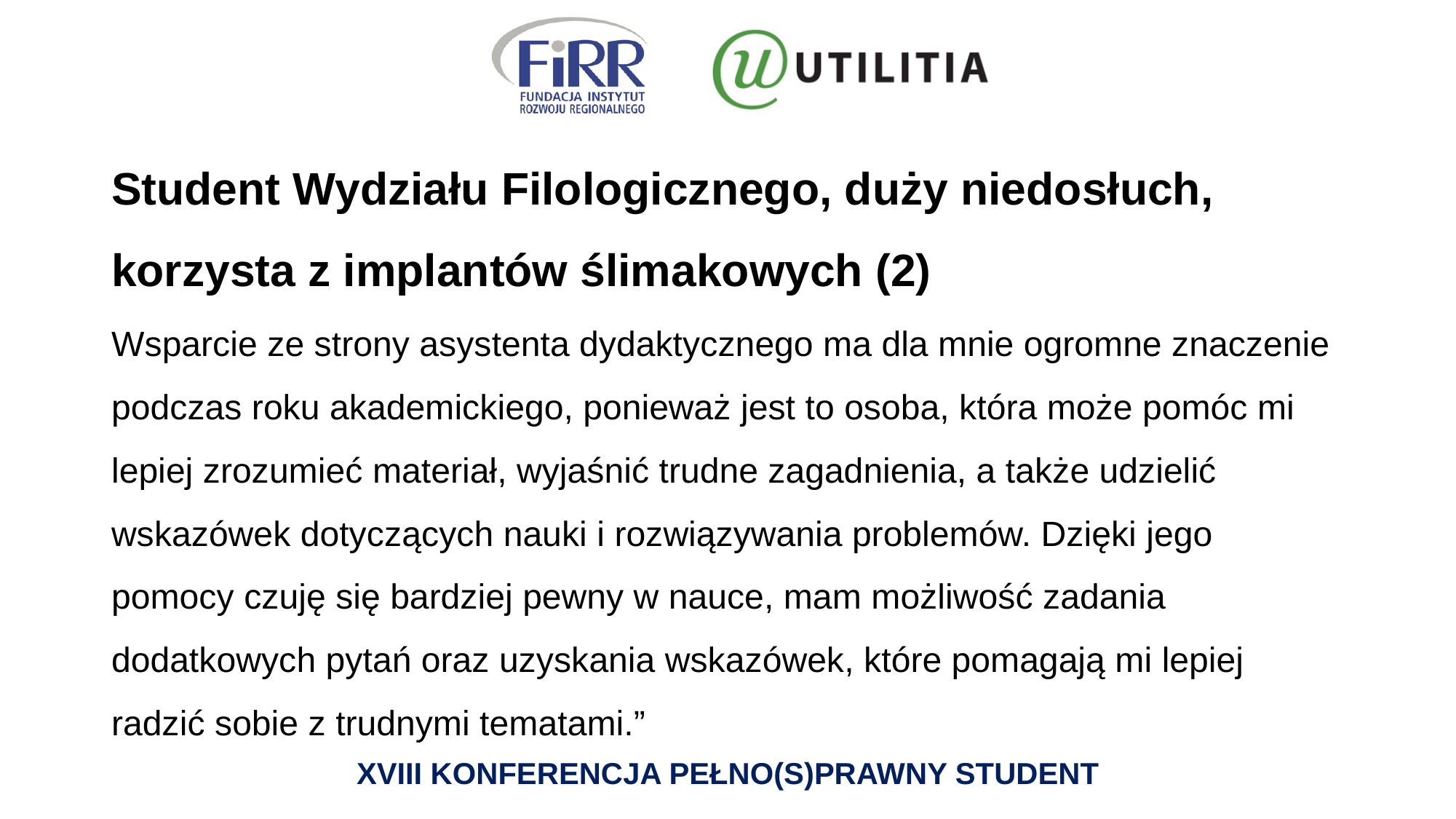

# Student Wydziału Filologicznego, duży niedosłuch, korzysta z implantów ślimakowych (2)
Wsparcie ze strony asystenta dydaktycznego ma dla mnie ogromne znaczenie podczas roku akademickiego, ponieważ jest to osoba, która może pomóc mi lepiej zrozumieć materiał, wyjaśnić trudne zagadnienia, a także udzielić wskazówek dotyczących nauki i rozwiązywania problemów. Dzięki jego pomocy czuję się bardziej pewny w nauce, mam możliwość zadania dodatkowych pytań oraz uzyskania wskazówek, które pomagają mi lepiej radzić sobie z trudnymi tematami.”